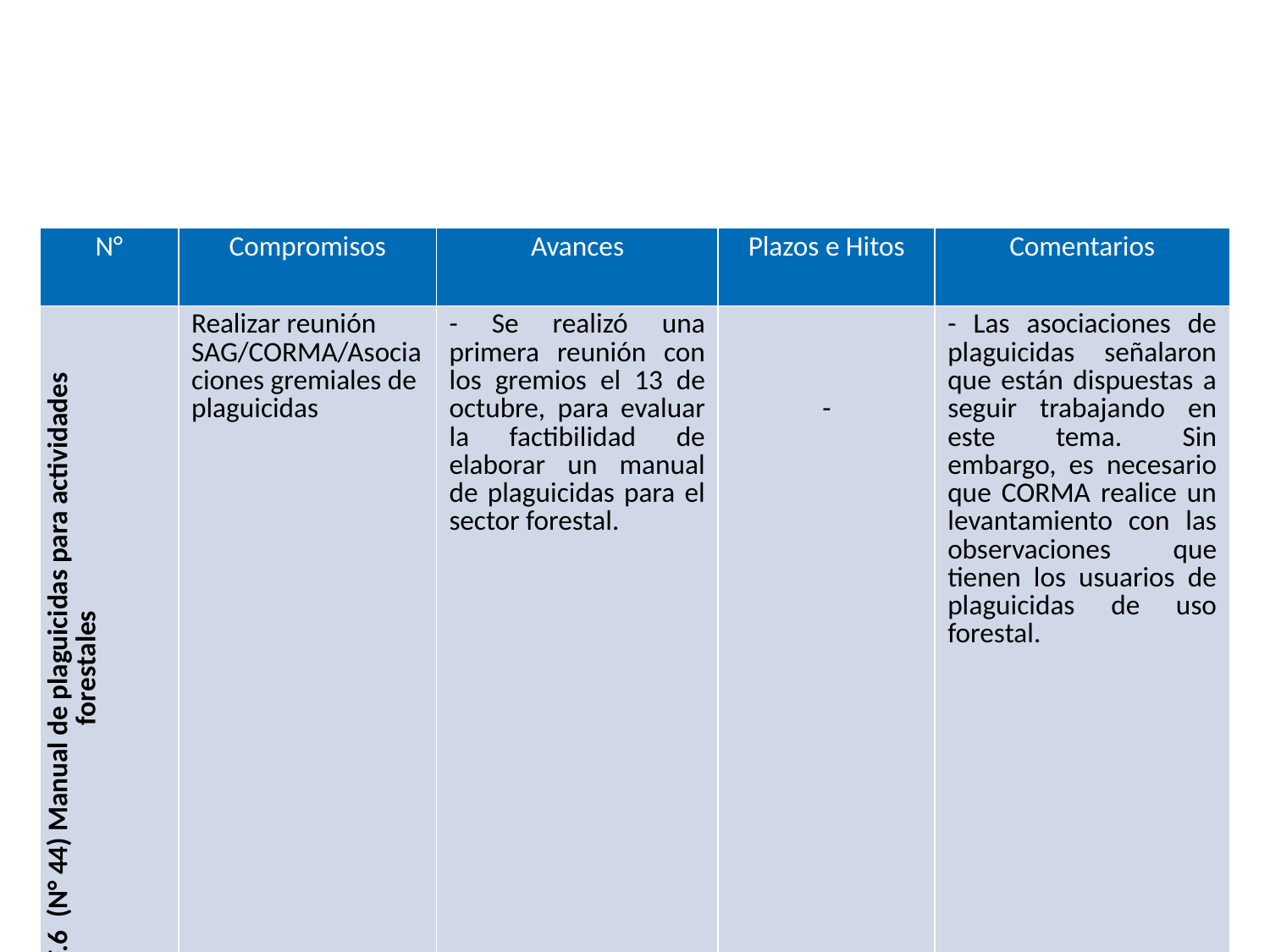

| N° | Compromisos | Avances | Plazos e Hitos | Comentarios |
| --- | --- | --- | --- | --- |
| F.6 (N° 44) Manual de plaguicidas para actividades forestales | Realizar reunión SAG/CORMA/Asociaciones gremiales de plaguicidas | - Se realizó una primera reunión con los gremios el 13 de octubre, para evaluar la factibilidad de elaborar un manual de plaguicidas para el sector forestal. | - | - Las asociaciones de plaguicidas señalaron que están dispuestas a seguir trabajando en este tema. Sin embargo, es necesario que CORMA realice un levantamiento con las observaciones que tienen los usuarios de plaguicidas de uso forestal. |